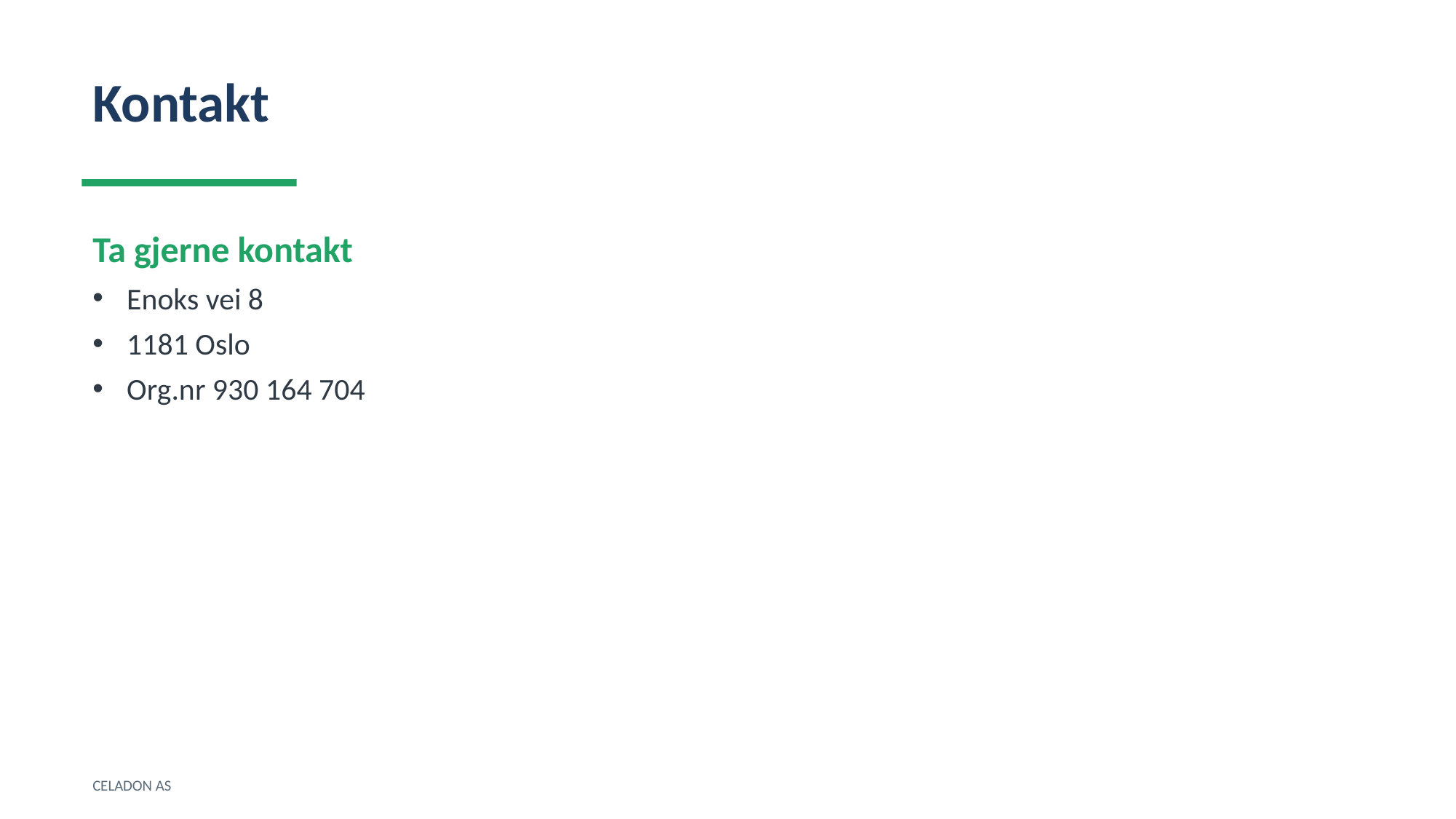

Kontakt

Ta gjerne kontakt
Enoks vei 8
1181 Oslo
Org.nr 930 164 704
CELADON AS